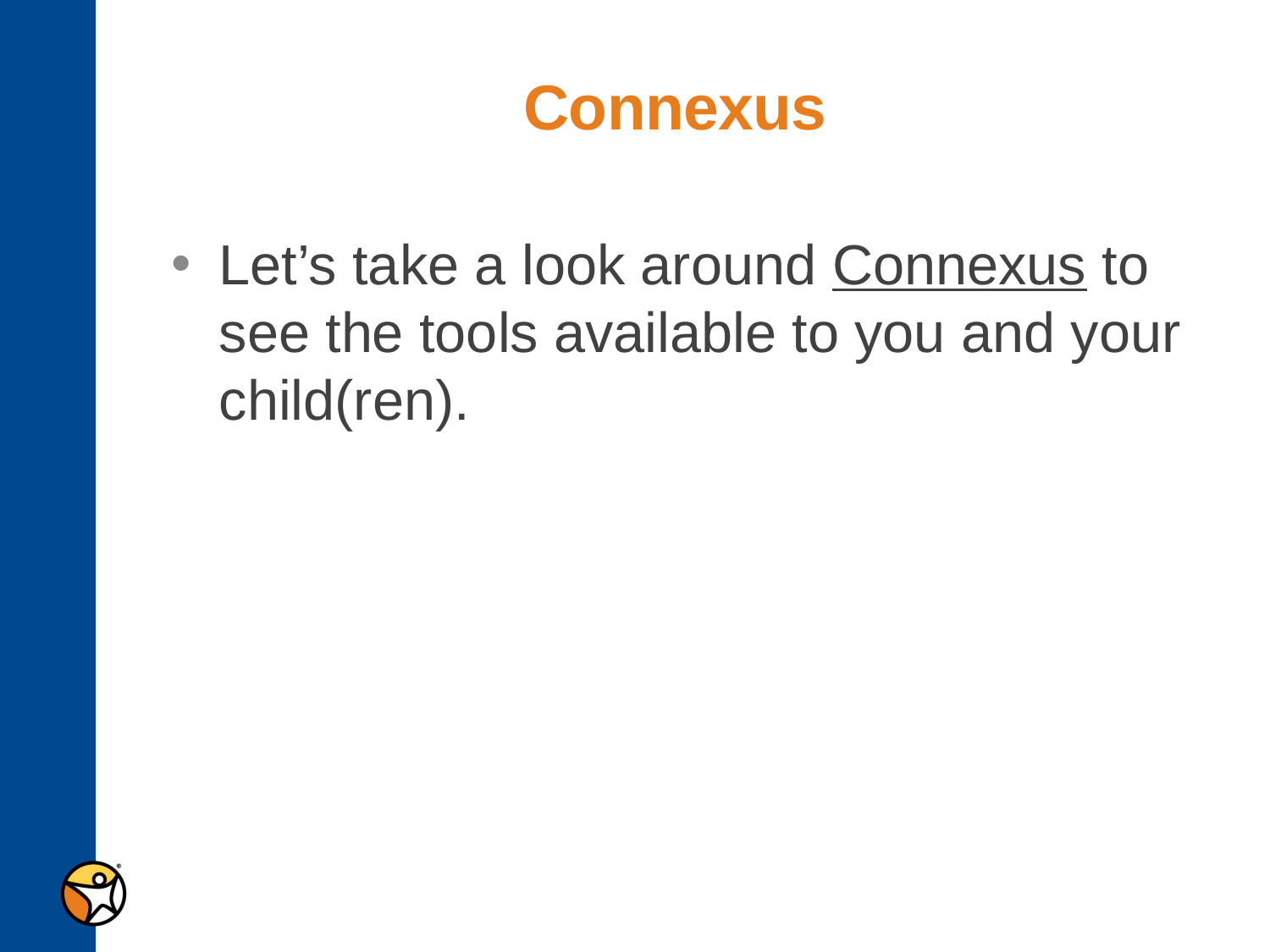

# Connexus
Let’s take a look around Connexus to see the tools available to you and your child(ren).